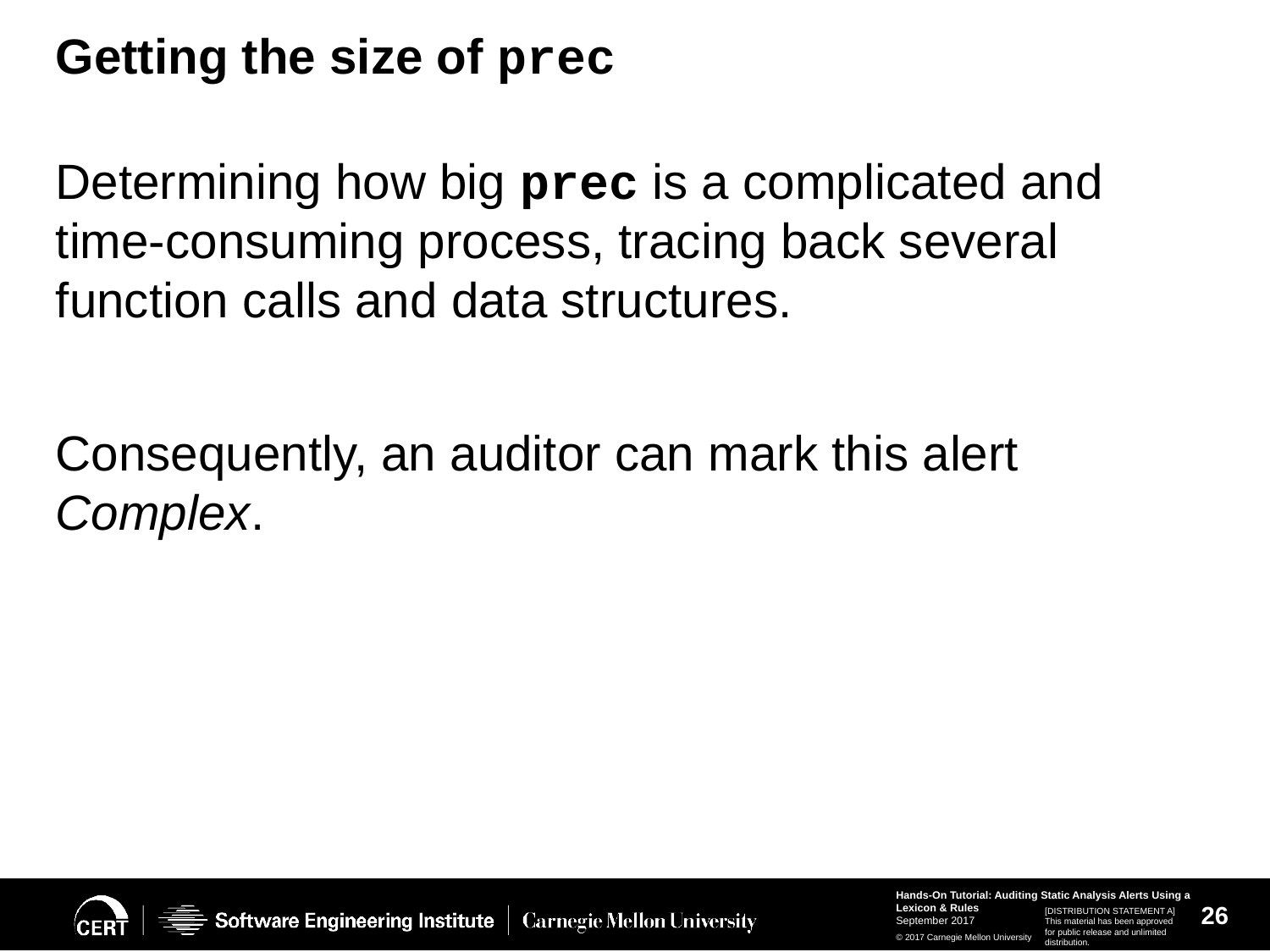

# Getting the size of prec
Determining how big prec is a complicated and time-consuming process, tracing back several function calls and data structures.

Consequently, an auditor can mark this alert Complex.